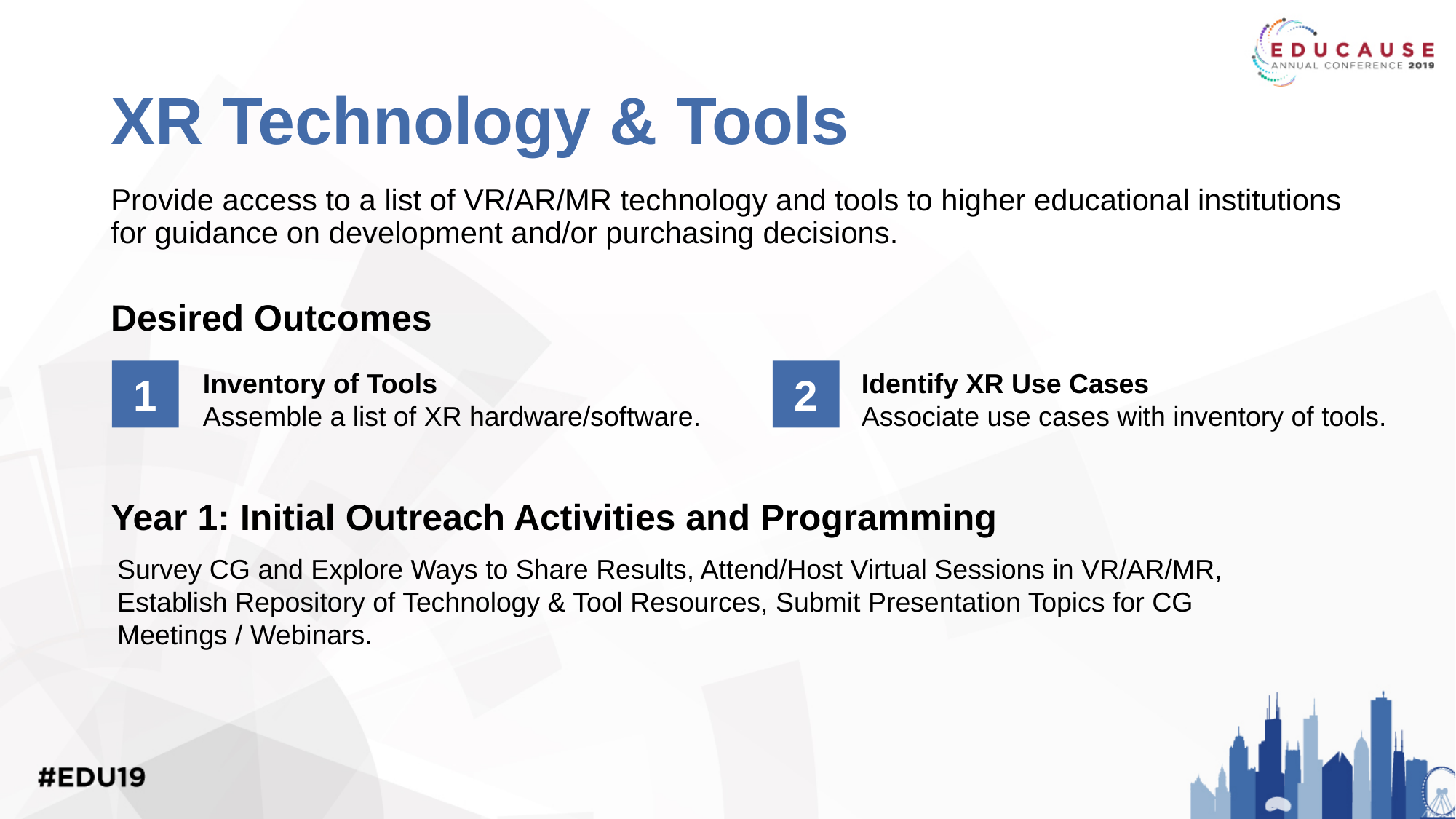

# XR Technology & Tools
Provide access to a list of VR/AR/MR technology and tools to higher educational institutions for guidance on development and/or purchasing decisions.
Desired Outcomes
1
Inventory of Tools
Assemble a list of XR hardware/software.
2
Identify XR Use Cases
Associate use cases with inventory of tools.
Year 1: Initial Outreach Activities and Programming
Survey CG and Explore Ways to Share Results, Attend/Host Virtual Sessions in VR/AR/MR, Establish Repository of Technology & Tool Resources, Submit Presentation Topics for CG Meetings / Webinars.